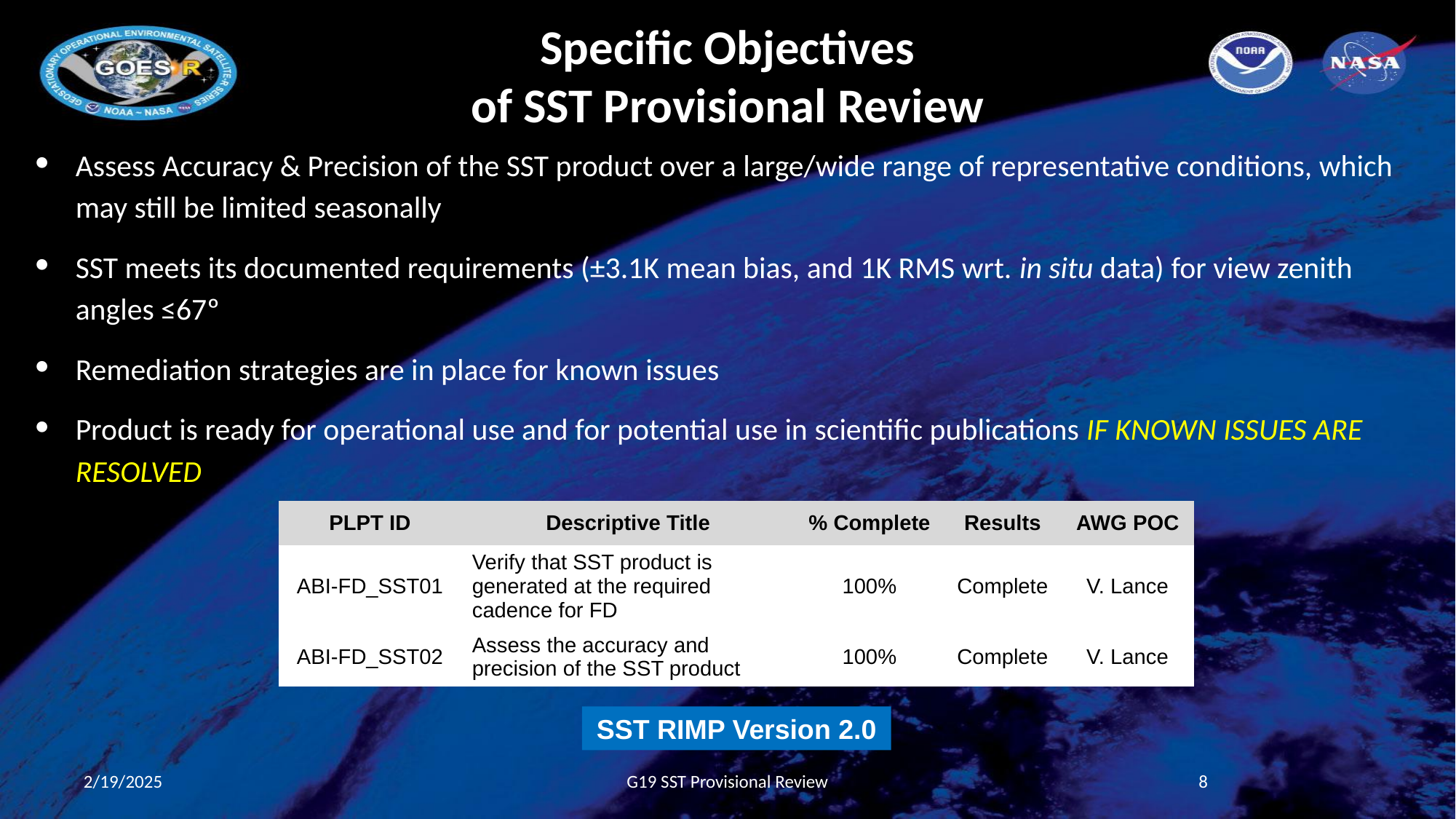

Specific Objectives
of SST Provisional Review
Assess Accuracy & Precision of the SST product over a large/wide range of representative conditions, which may still be limited seasonally
SST meets its documented requirements (±3.1K mean bias, and 1K RMS wrt. in situ data) for view zenith angles ≤67º
Remediation strategies are in place for known issues
Product is ready for operational use and for potential use in scientific publications IF KNOWN ISSUES ARE RESOLVED
| PLPT ID | Descriptive Title | % Complete | Results | AWG POC |
| --- | --- | --- | --- | --- |
| ABI-FD\_SST01 | Verify that SST product is generated at the required cadence for FD | 100% | Complete | V. Lance |
| ABI-FD\_SST02 | Assess the accuracy and precision of the SST product | 100% | Complete | V. Lance |
SST RIMP Version 2.0
8
2/19/2025
G19 SST Provisional Review